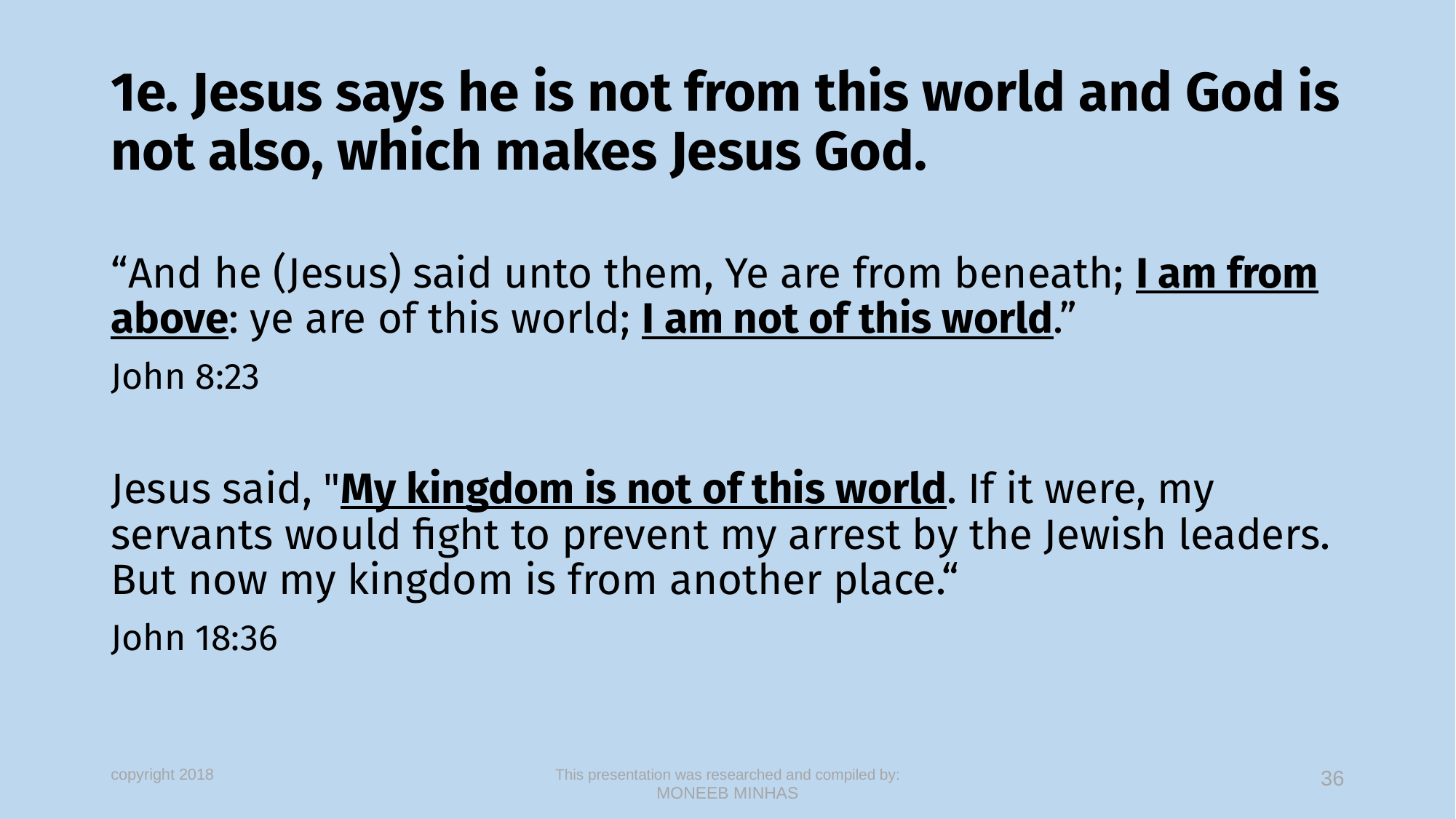

# 1e. Jesus says he is not from this world and God is not also, which makes Jesus God.
“And he (Jesus) said unto them, Ye are from beneath; I am from above: ye are of this world; I am not of this world.”
John 8:23

Jesus said, "My kingdom is not of this world. If it were, my servants would fight to prevent my arrest by the Jewish leaders. But now my kingdom is from another place.“
John 18:36
copyright 2018
This presentation was researched and compiled by:
MONEEB MINHAS

36